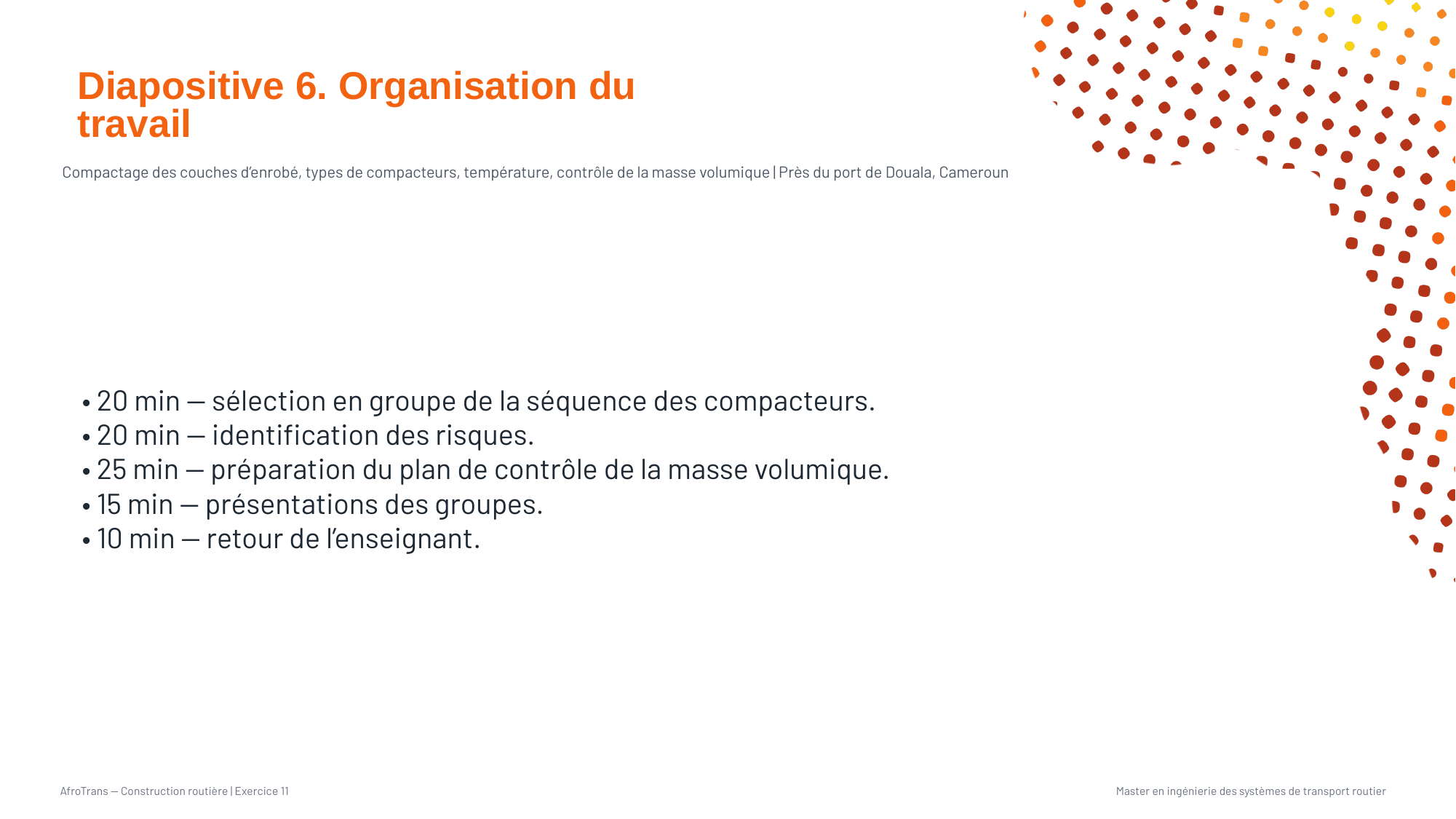

# Diapositive 6. Organisation du travail
Compactage des couches d’enrobé, types de compacteurs, température, contrôle de la masse volumique | Près du port de Douala, Cameroun
• 20 min — sélection en groupe de la séquence des compacteurs.
• 20 min — identification des risques.
• 25 min — préparation du plan de contrôle de la masse volumique.
• 15 min — présentations des groupes.
• 10 min — retour de l’enseignant.
AfroTrans — Construction routière | Exercice 11
Master en ingénierie des systèmes de transport routier